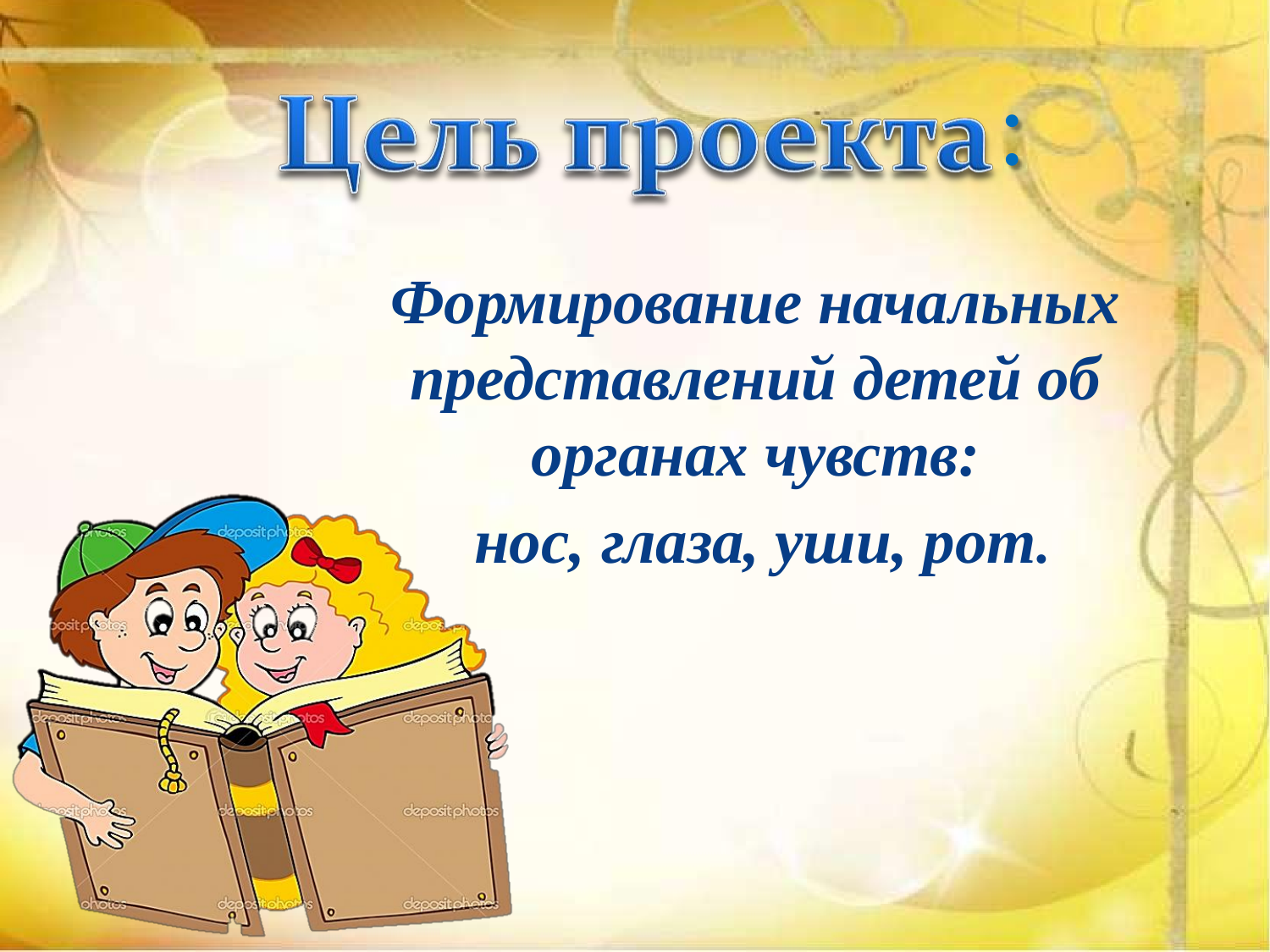

:
# Формирование начальных  представлений детей об  органах чувств:
нос, глаза, уши, рот.